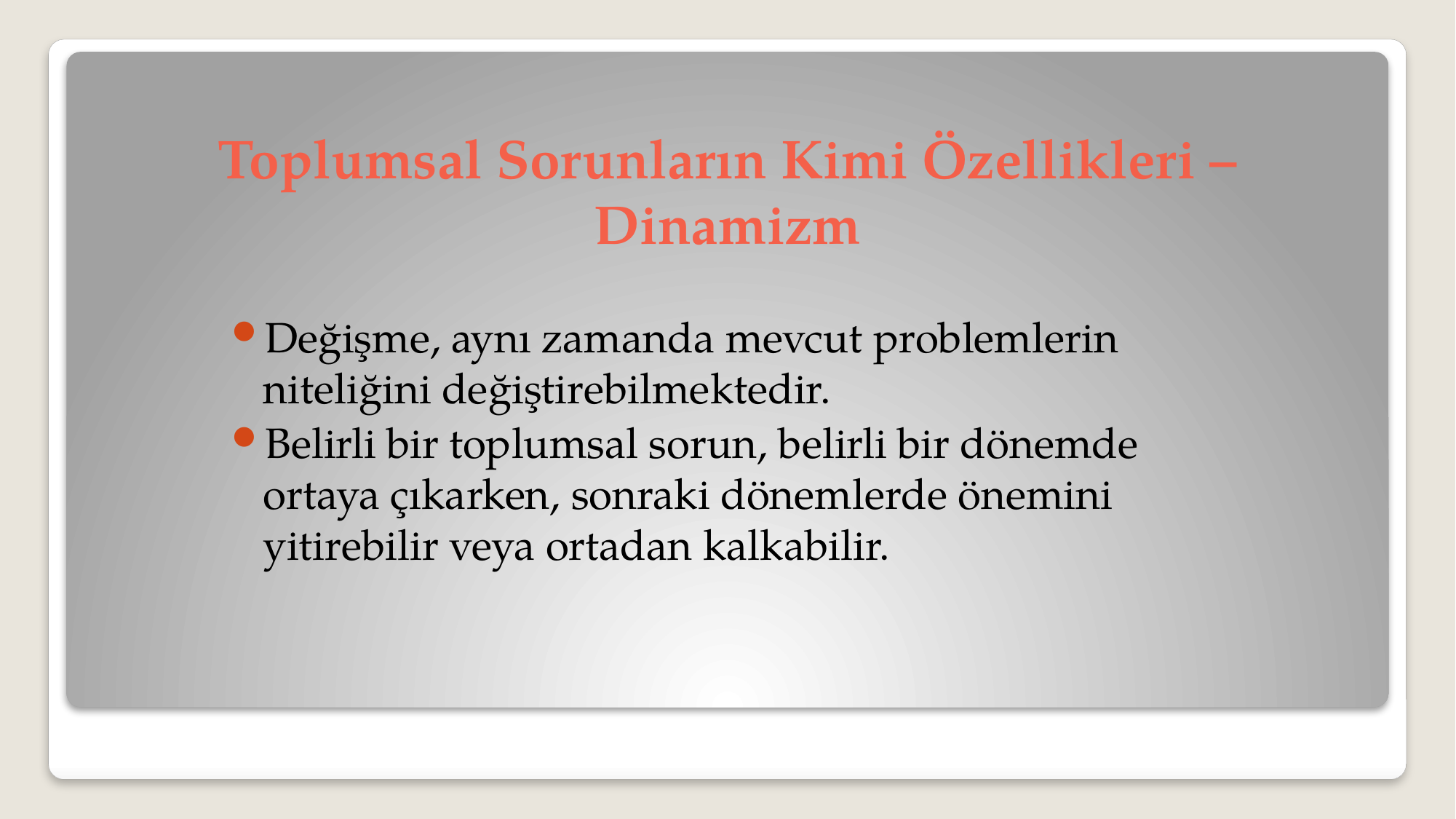

# Toplumsal Sorunların Kimi Özellikleri – Dinamizm
Değişme, aynı zamanda mevcut problemlerin niteliğini değiştirebilmektedir.
Belirli bir toplumsal sorun, belirli bir dönemde ortaya çıkarken, sonraki dönemlerde önemini yitirebilir veya ortadan kalkabilir.